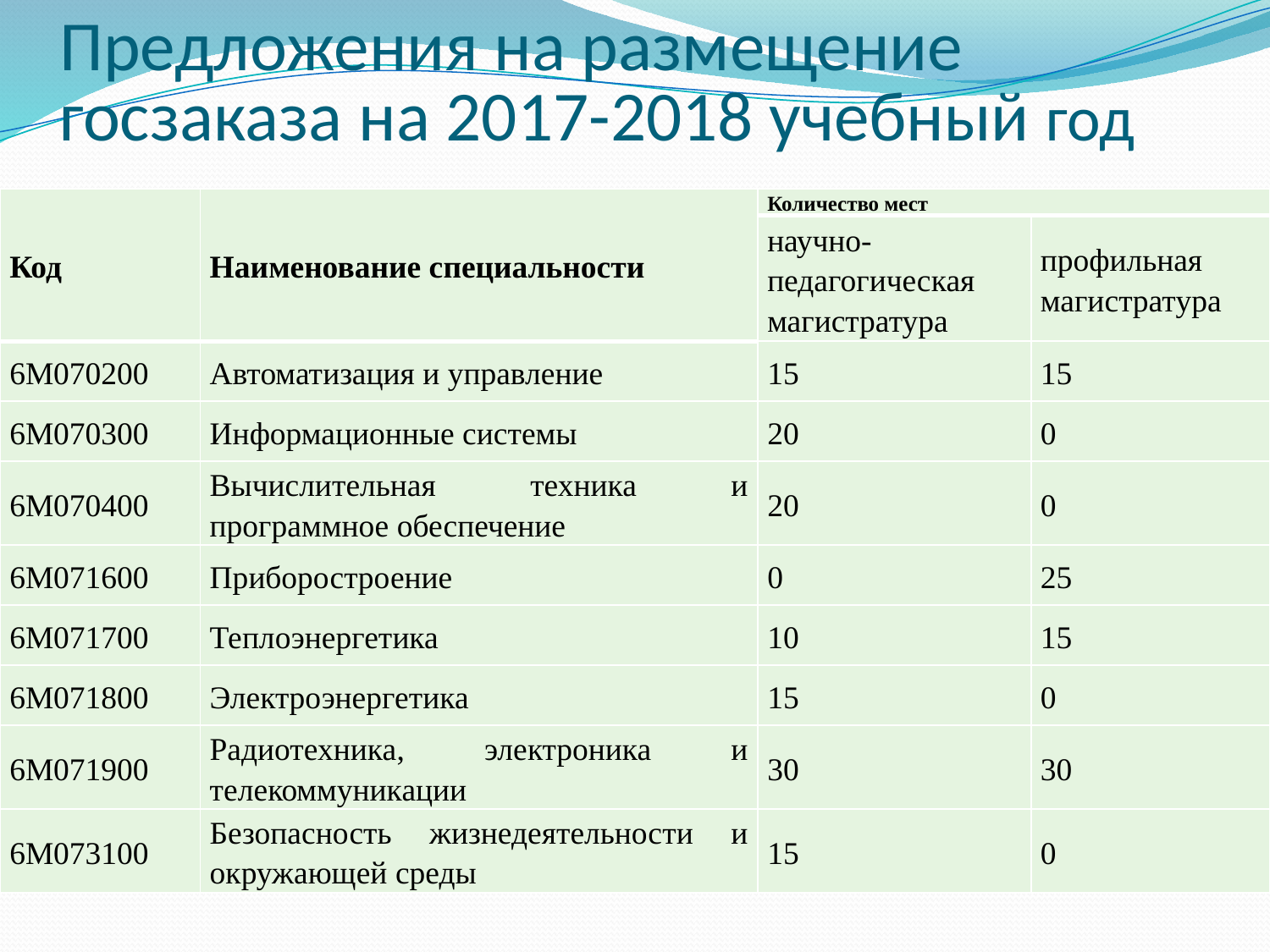

# Предложения на размещение госзаказа на 2017-2018 учебный год
| Код | Наименование специальности | Количество мест |  |
| --- | --- | --- | --- |
|  |  | научно-педагогическая магистратура | профильная магистратура |
| 6М070200 | Автоматизация и управление | 15 | 15 |
| 6М070300 | Информационные системы | 20 | 0 |
| 6М070400 | Вычислительная техника и программное обеспечение | 20 | 0 |
| 6М071600 | Приборостроение | 0 | 25 |
| 6М071700 | Теплоэнергетика | 10 | 15 |
| 6М071800 | Электроэнергетика | 15 | 0 |
| 6М071900 | Радиотехника, электроника и телекоммуникации | 30 | 30 |
| 6М073100 | Безопасность жизнедеятельности и окружающей среды | 15 | 0 |